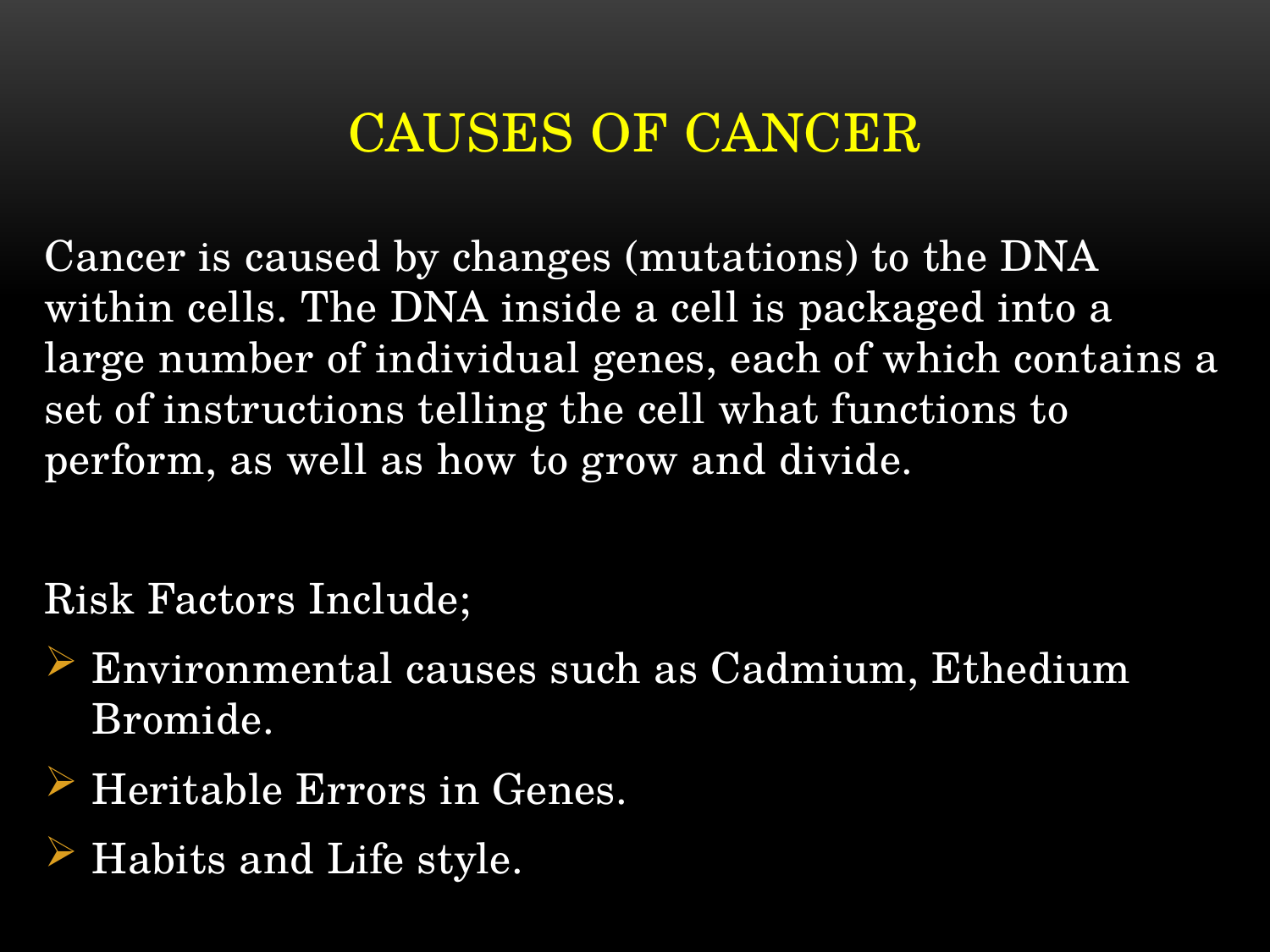

# Causes of cancer
Cancer is caused by changes (mutations) to the DNA within cells. The DNA inside a cell is packaged into a large number of individual genes, each of which contains a set of instructions telling the cell what functions to perform, as well as how to grow and divide.

Risk Factors Include;
Environmental causes such as Cadmium, Ethedium Bromide.
Heritable Errors in Genes.
Habits and Life style.